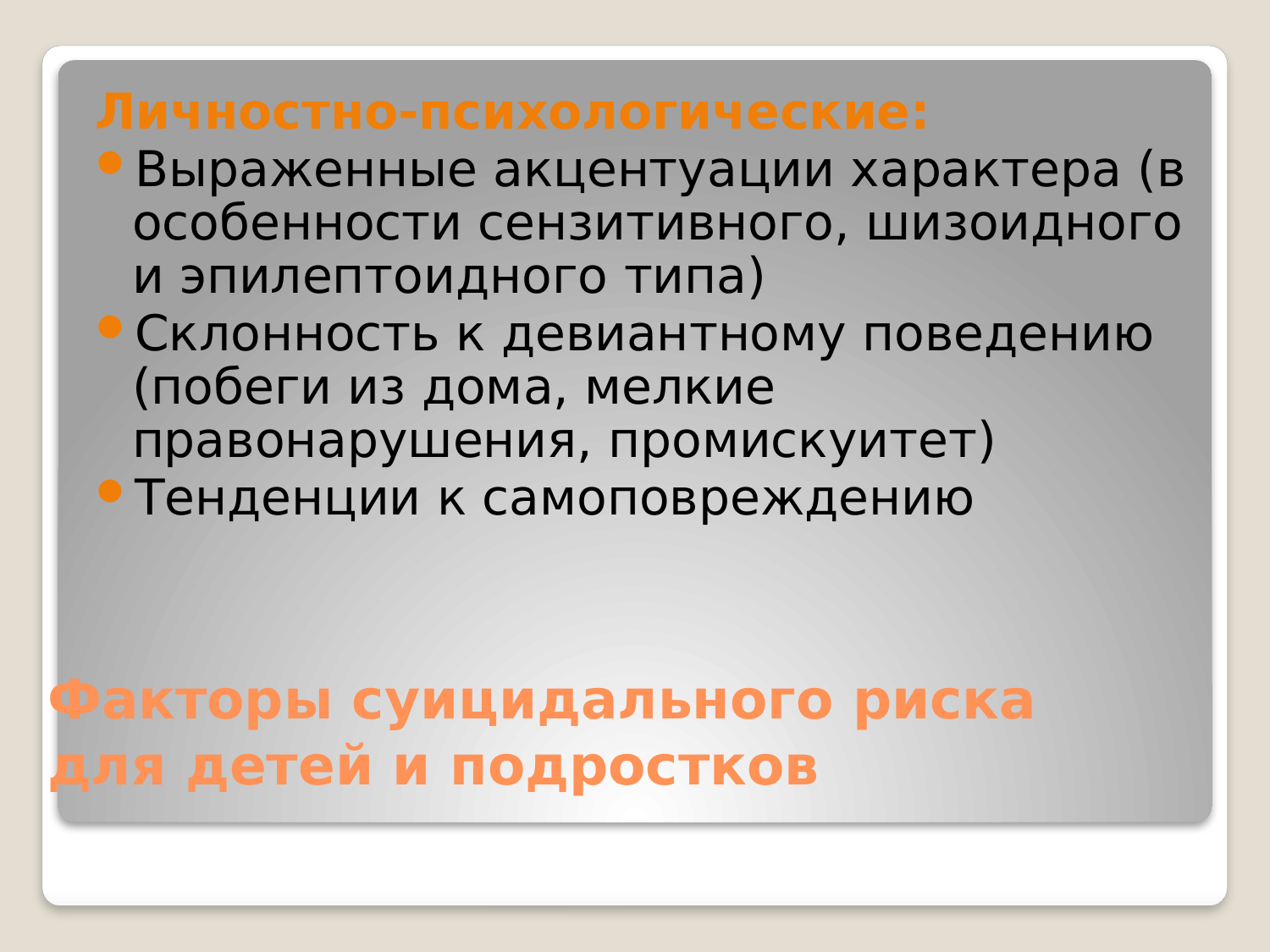

Личностно-психологические:
Выраженные акцентуации характера (в особенности сензитивного, шизоидного и эпилептоидного типа)
Склонность к девиантному поведению (побеги из дома, мелкие правонарушения, промискуитет)
Тенденции к самоповреждению

# Факторы суицидального риска для детей и подростков